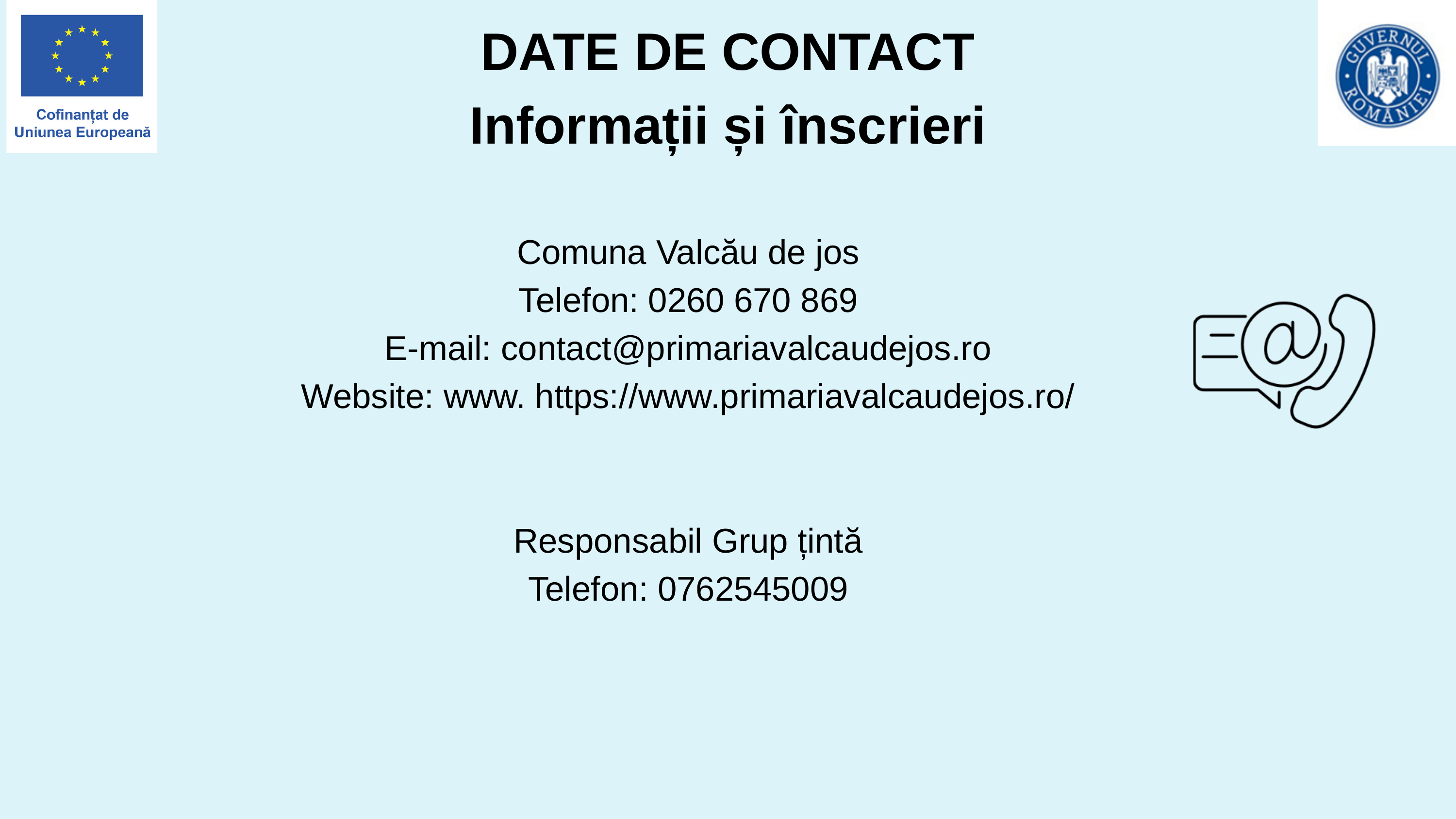

DATE DE CONTACT
Informații și înscrieri
Comuna Valcău de jos
Telefon: 0260 670 869
E-mail: contact@primariavalcaudejos.ro
Website: www. https://www.primariavalcaudejos.ro/

Responsabil Grup țintă
Telefon: 0762545009